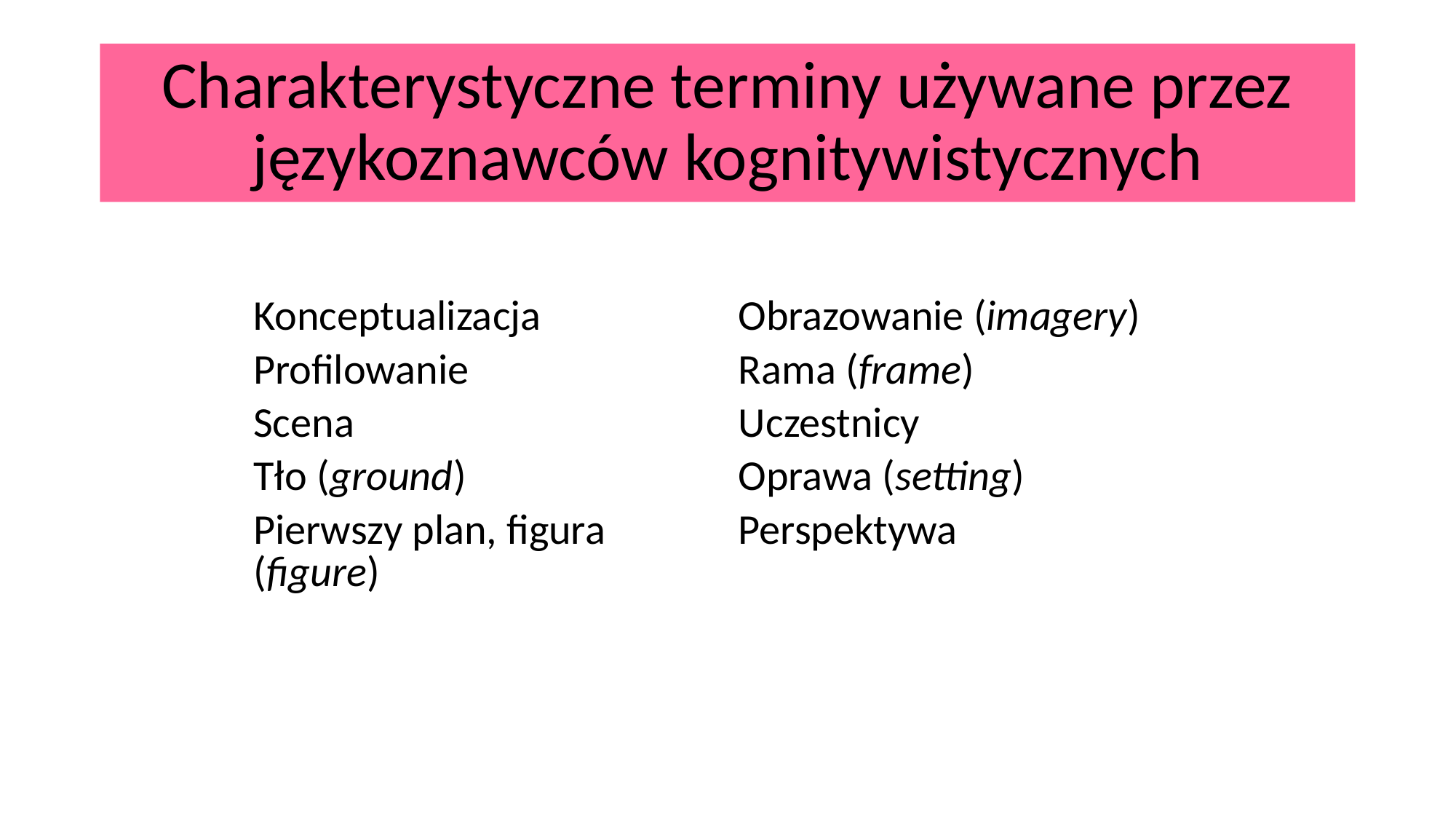

# Charakterystyczne terminy używane przez językoznawców kognitywistycznych
|  |  |
| --- | --- |
| Konceptualizacja | Obrazowanie (imagery) |
| Profilowanie | Rama (frame) |
| Scena | Uczestnicy |
| Tło (ground) | Oprawa (setting) |
| Pierwszy plan, figura (figure) | Perspektywa |